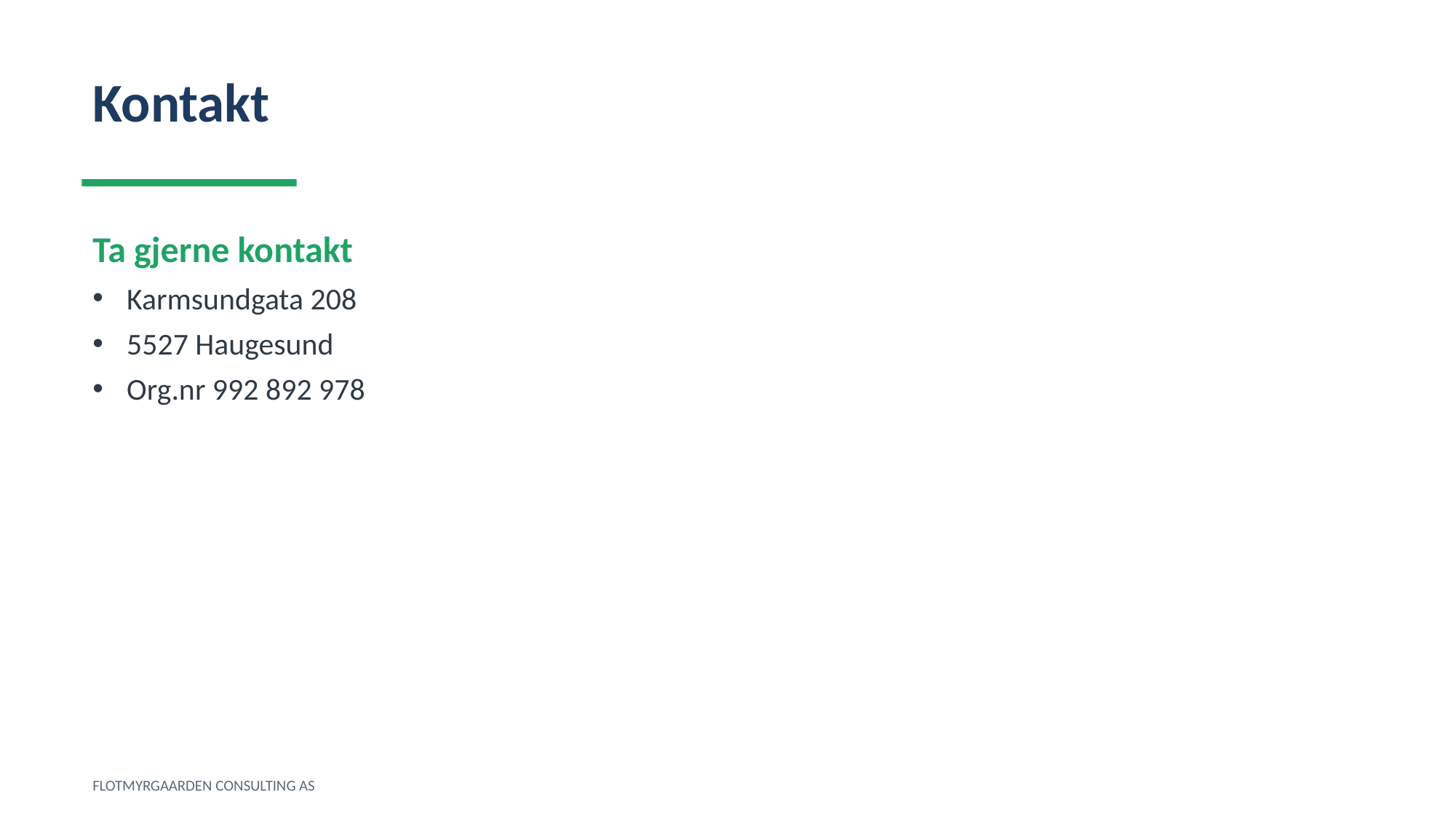

Kontakt

Ta gjerne kontakt
Karmsundgata 208
5527 Haugesund
Org.nr 992 892 978
FLOTMYRGAARDEN CONSULTING AS